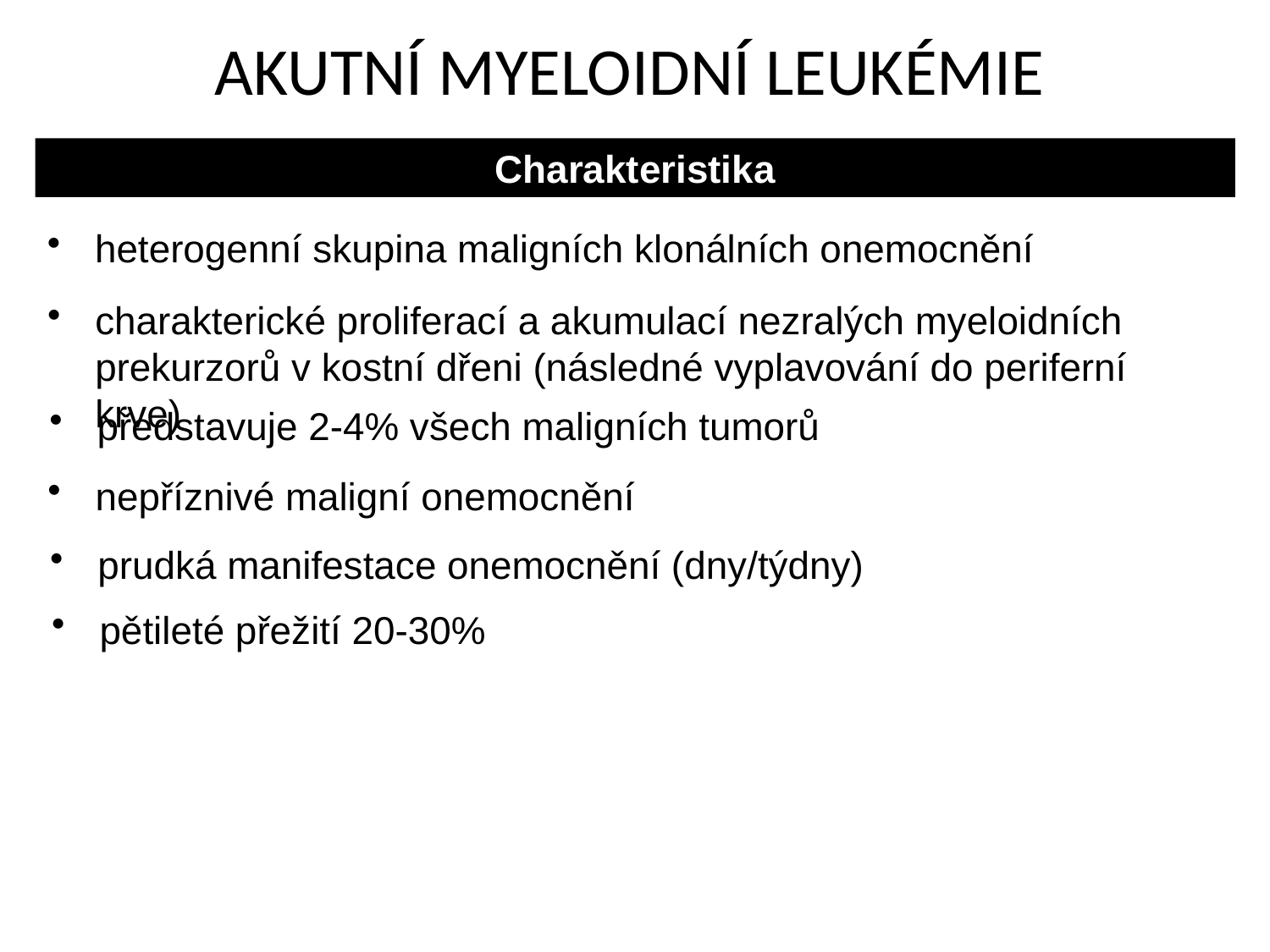

AKUTNÍ MYELOIDNÍ LEUKÉMIE
Charakteristika
heterogenní skupina maligních klonálních onemocnění
charakterické proliferací a akumulací nezralých myeloidních prekurzorů v kostní dřeni (následné vyplavování do periferní krve)
představuje 2-4% všech maligních tumorů
nepříznivé maligní onemocnění
prudká manifestace onemocnění (dny/týdny)
pětileté přežití 20-30%